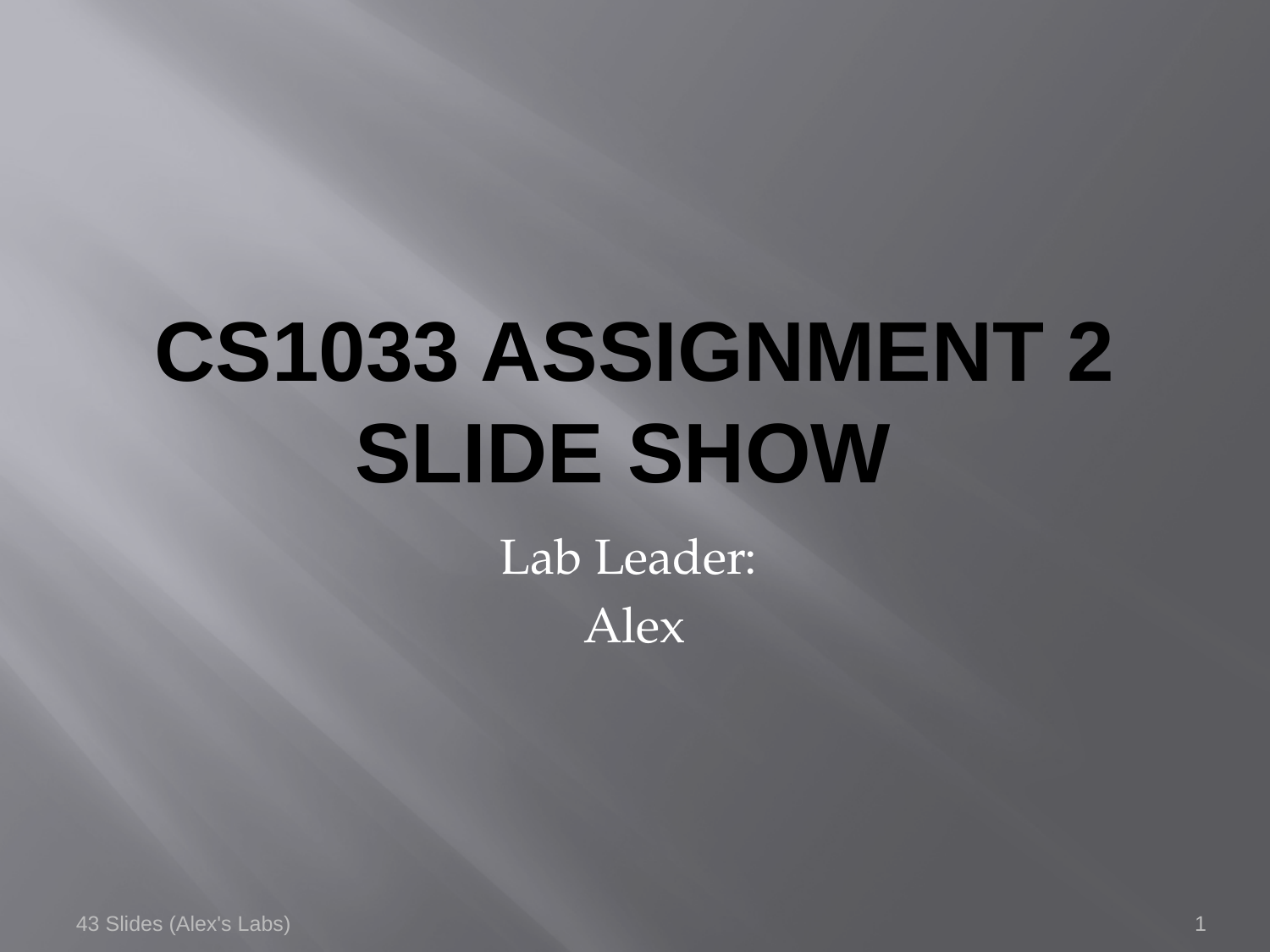

# CS1033 Assignment 2 Slide Show
Lab Leader:
Alex
43 Slides (Alex's Labs)
1